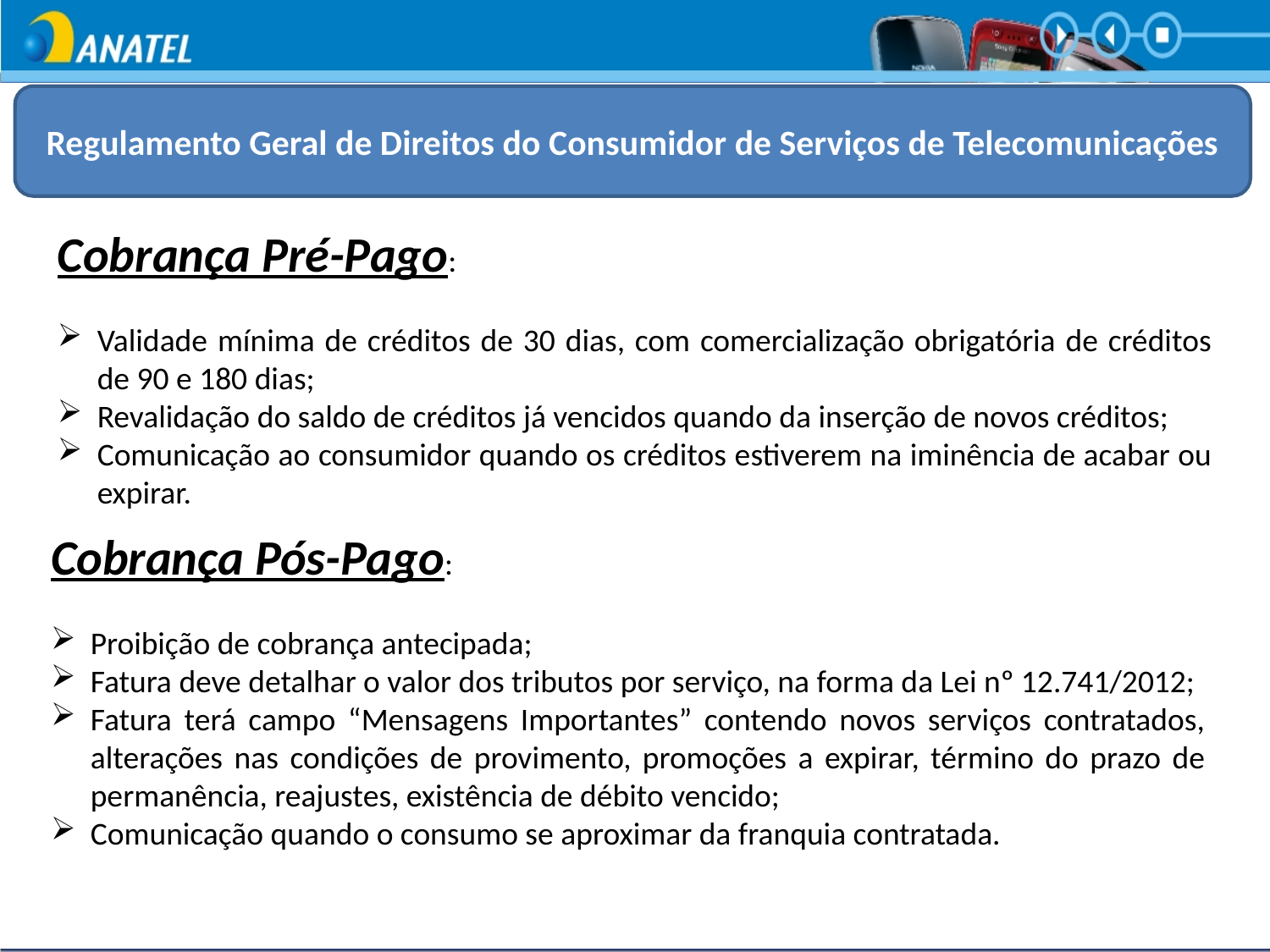

Regulamento Geral de Direitos do Consumidor de Serviços de Telecomunicações
Cobrança Pré-Pago:

Validade mínima de créditos de 30 dias, com comercialização obrigatória de créditos de 90 e 180 dias;
Revalidação do saldo de créditos já vencidos quando da inserção de novos créditos;
Comunicação ao consumidor quando os créditos estiverem na iminência de acabar ou expirar.
Cobrança Pós-Pago:

Proibição de cobrança antecipada;
Fatura deve detalhar o valor dos tributos por serviço, na forma da Lei nº 12.741/2012;
Fatura terá campo “Mensagens Importantes” contendo novos serviços contratados, alterações nas condições de provimento, promoções a expirar, término do prazo de permanência, reajustes, existência de débito vencido;
Comunicação quando o consumo se aproximar da franquia contratada.